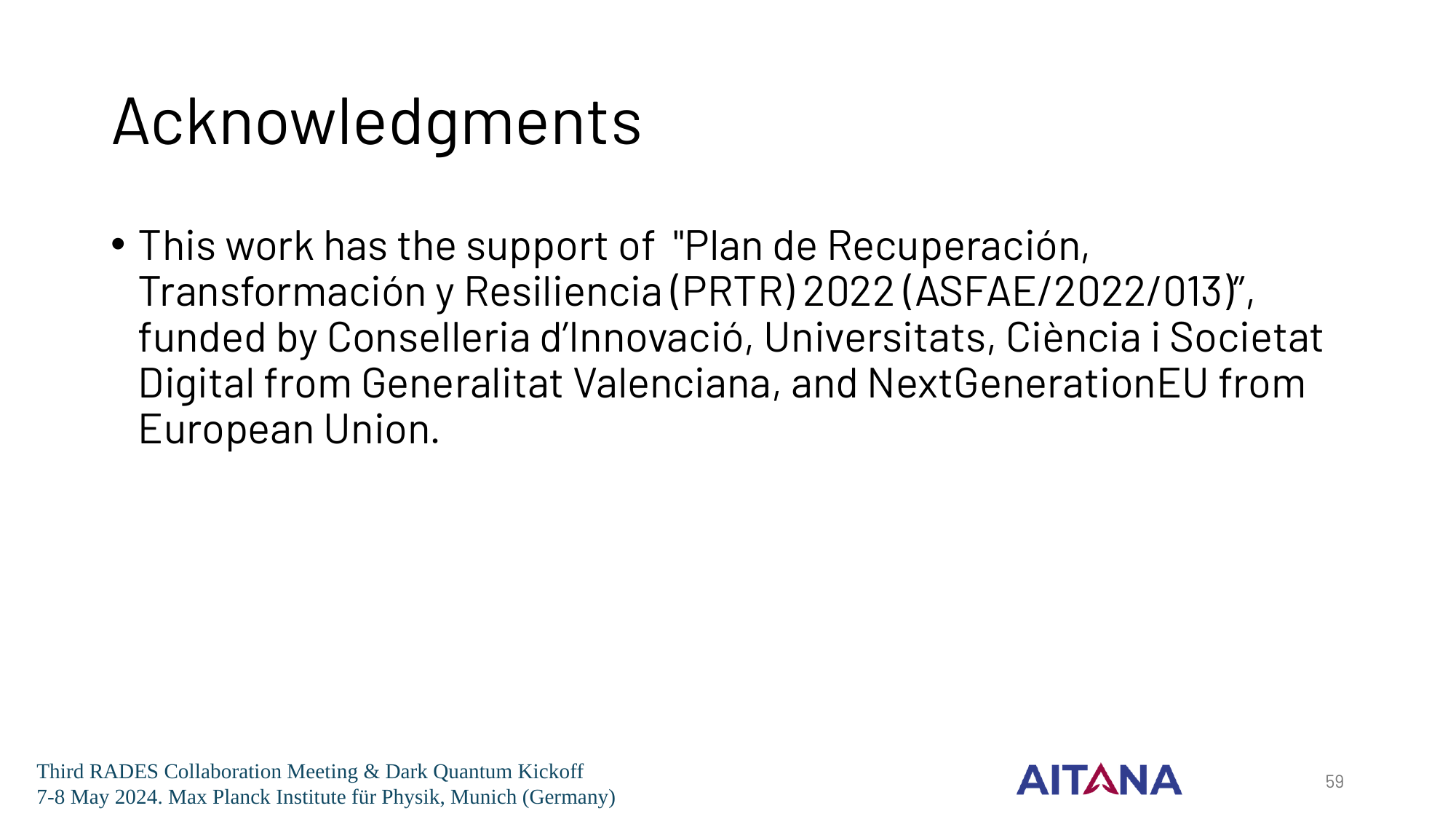

# Acknowledgments
This work has the support of  "Plan de Recuperación, Transformación y Resiliencia (PRTR) 2022 (ASFAE/2022/013)”, funded by Conselleria d’Innovació, Universitats, Ciència i Societat Digital from Generalitat Valenciana, and NextGenerationEU from European Union.
59